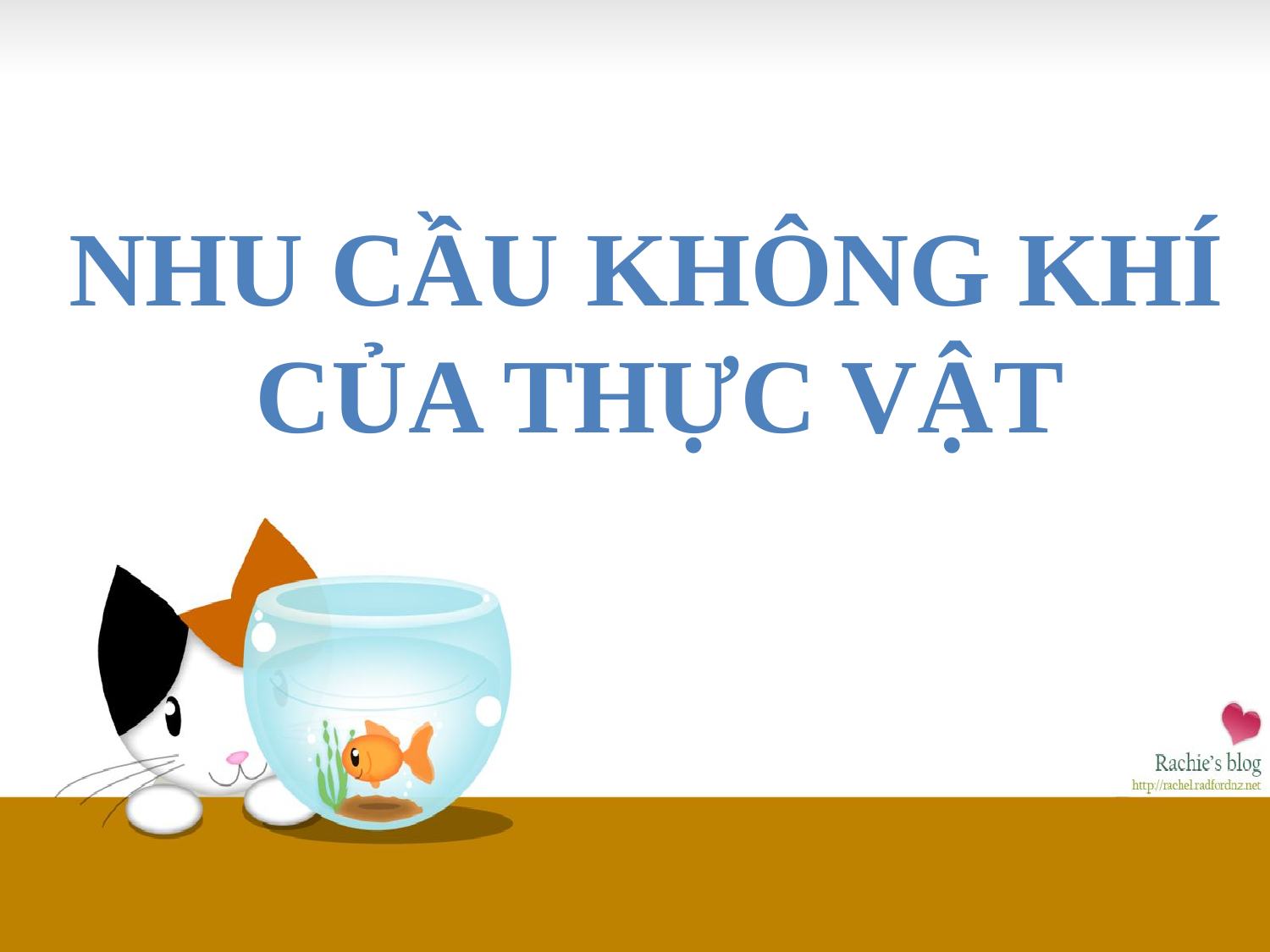

Nhu cầu không khí
của thực vật